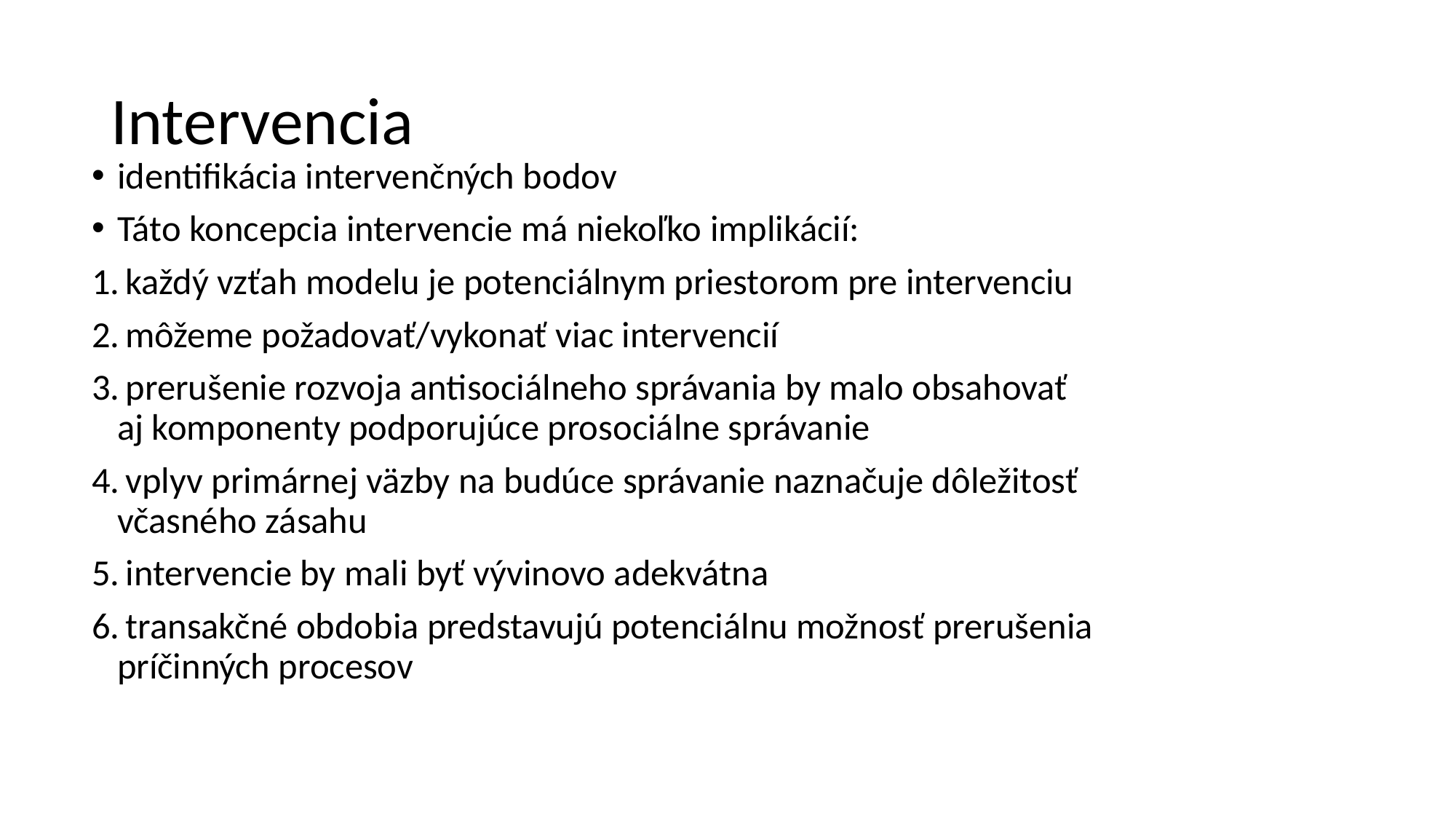

# Intervencia
identifikácia intervenčných bodov
Táto koncepcia intervencie má niekoľko implikácií:
 každý vzťah modelu je potenciálnym priestorom pre intervenciu
 môžeme požadovať/vykonať viac intervencií
 prerušenie rozvoja antisociálneho správania by malo obsahovať aj komponenty podporujúce prosociálne správanie
 vplyv primárnej väzby na budúce správanie naznačuje dôležitosť včasného zásahu
 intervencie by mali byť vývinovo adekvátna
 transakčné obdobia predstavujú potenciálnu možnosť prerušenia príčinných procesov